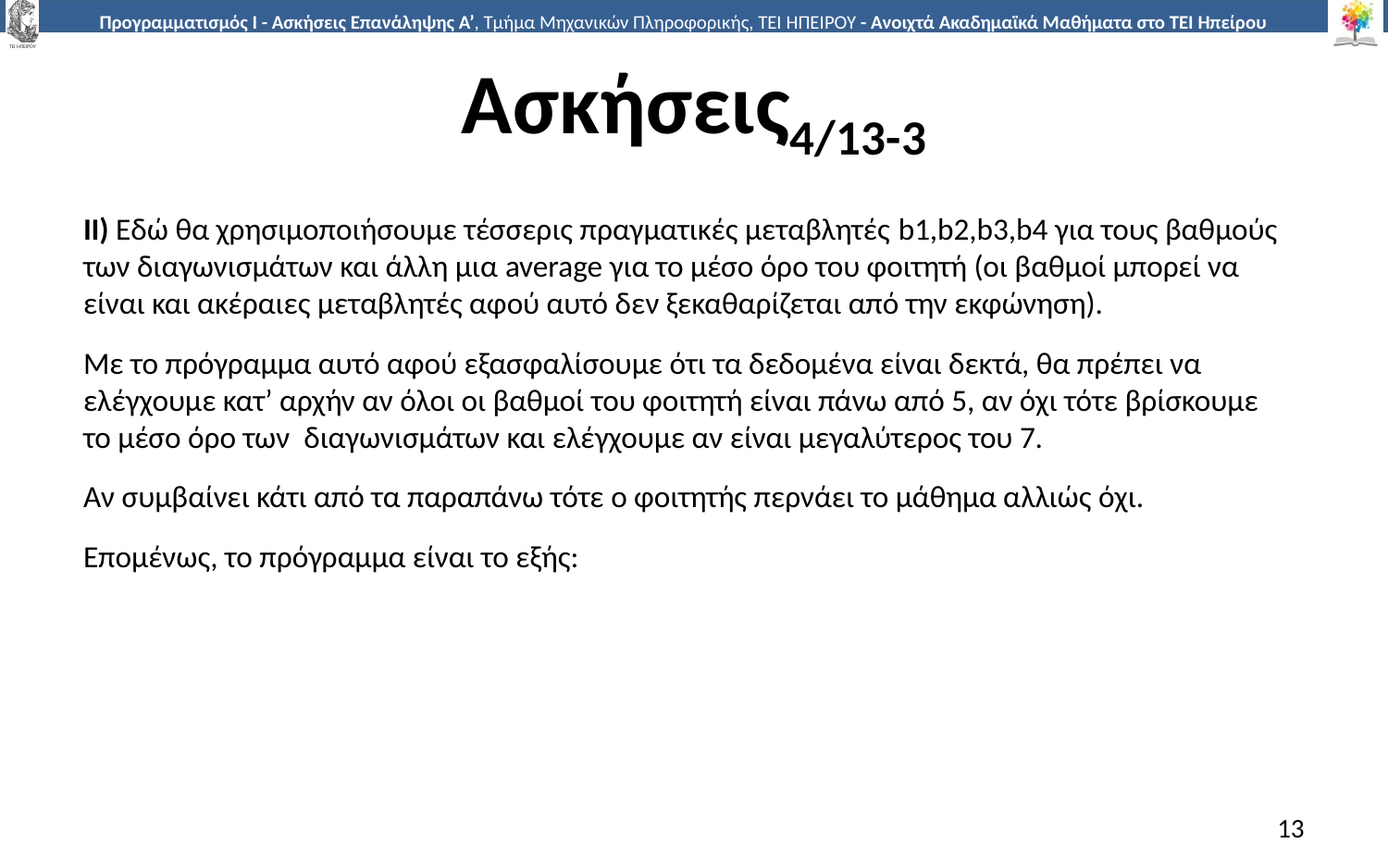

# Ασκήσεις4/13-3
II) Εδώ θα χρησιμοποιήσουμε τέσσερις πραγματικές μεταβλητές b1,b2,b3,b4 για τους βαθμούς των διαγωνισμάτων και άλλη μια average για το μέσο όρο του φοιτητή (οι βαθμοί μπορεί να είναι και ακέραιες μεταβλητές αφού αυτό δεν ξεκαθαρίζεται από την εκφώνηση).
Με το πρόγραμμα αυτό αφού εξασφαλίσουμε ότι τα δεδομένα είναι δεκτά, θα πρέπει να ελέγχουμε κατ’ αρχήν αν όλοι οι βαθμοί του φοιτητή είναι πάνω από 5, αν όχι τότε βρίσκουμε το μέσο όρο των  διαγωνισμάτων και ελέγχουμε αν είναι μεγαλύτερος του 7.
Αν συμβαίνει κάτι από τα παραπάνω τότε ο φοιτητής περνάει το μάθημα αλλιώς όχι.
Επομένως, το πρόγραμμα είναι το εξής:

13